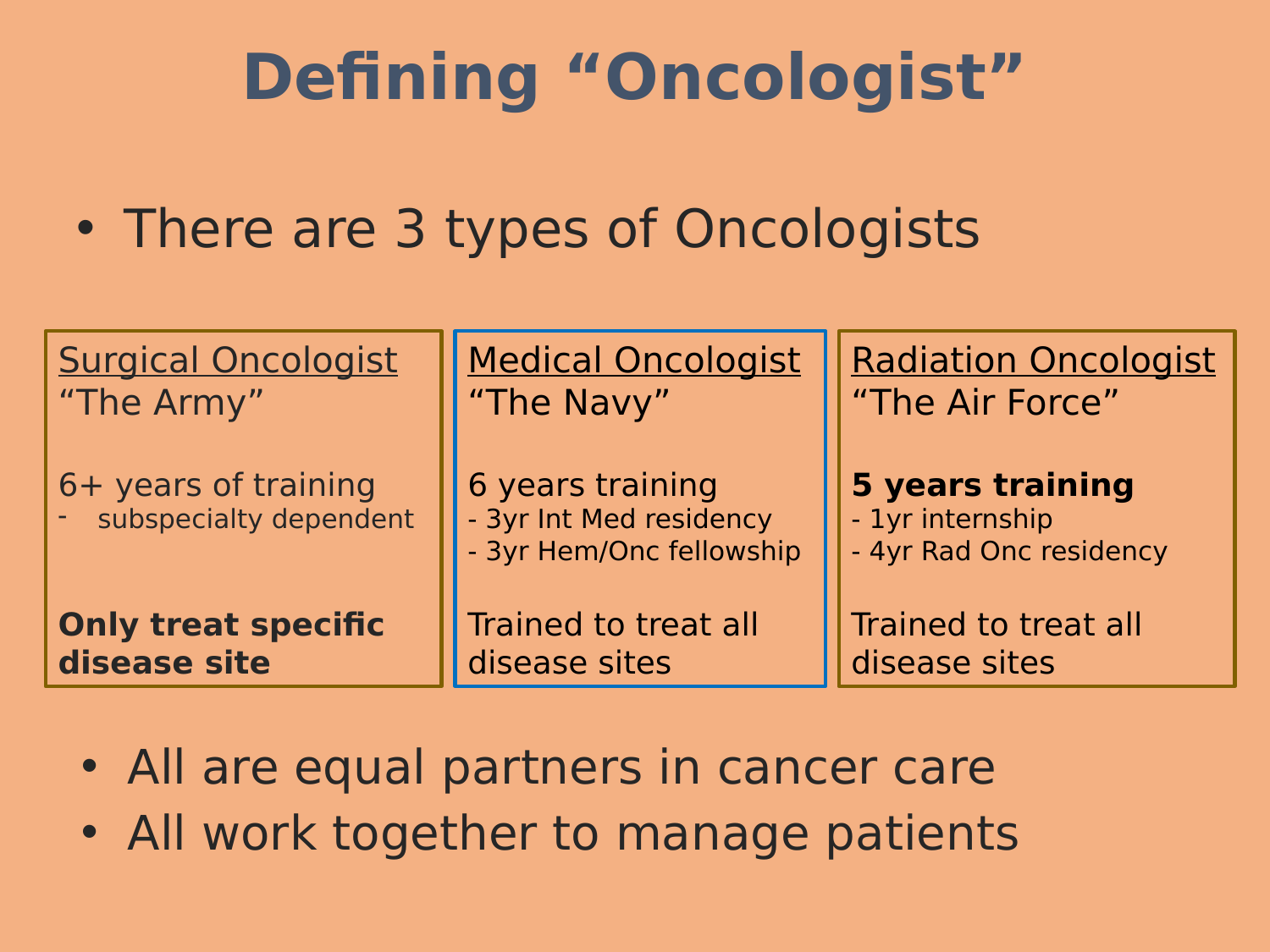

# Defining “Oncologist”
There are 3 types of Oncologists
Surgical Oncologist
“The Army”

6+ years of training
subspecialty dependent

Only treat specific disease site
Medical Oncologist
“The Navy”

6 years training
- 3yr Int Med residency
- 3yr Hem/Onc fellowship

Trained to treat all disease sites
Radiation Oncologist
“The Air Force”

5 years training
- 1yr internship
- 4yr Rad Onc residency

Trained to treat all disease sites
All are equal partners in cancer care
All work together to manage patients